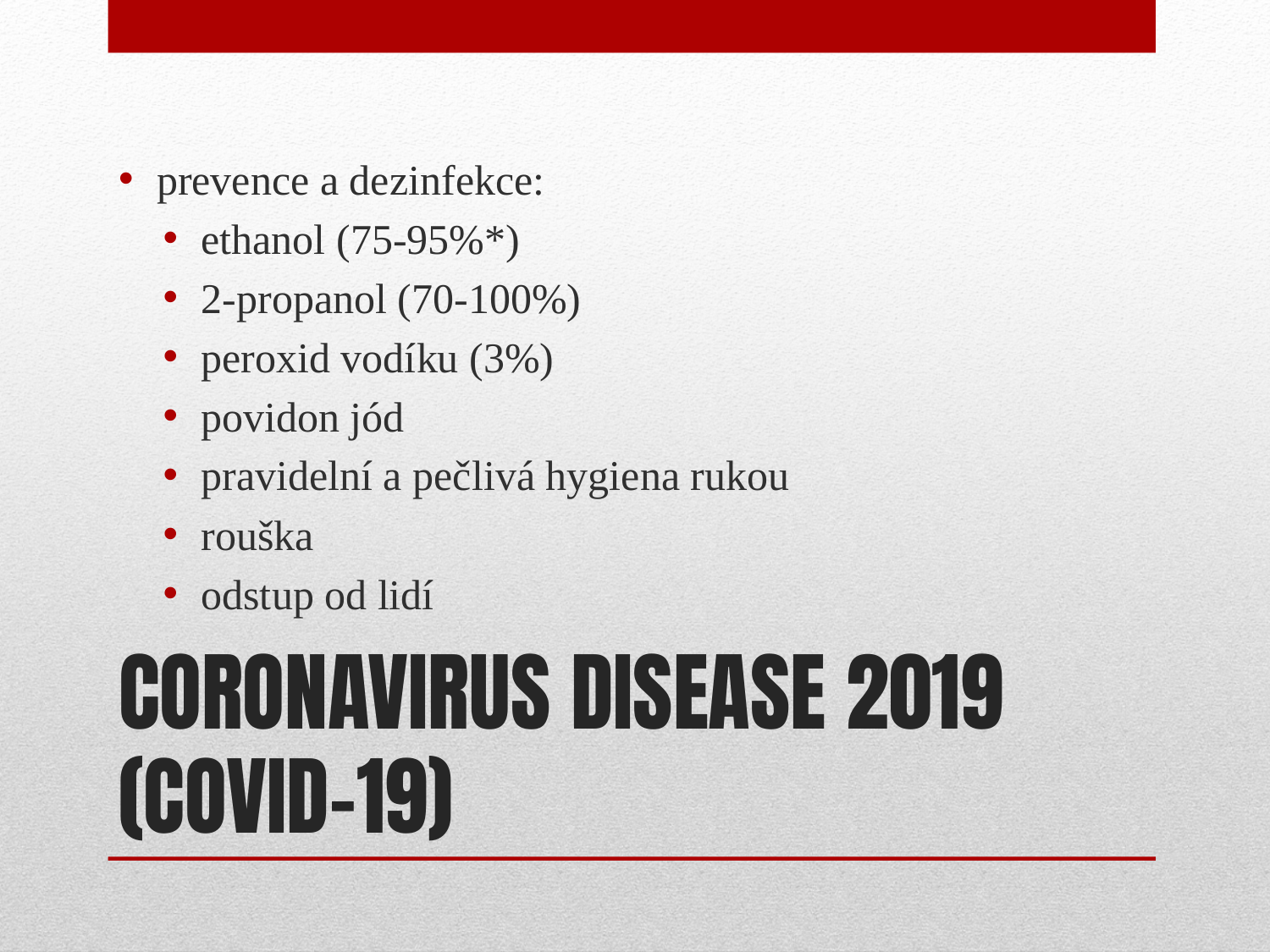

prevence a dezinfekce:
ethanol (75-95%*)
2-propanol (70-100%)
peroxid vodíku (3%)
povidon jód
pravidelní a pečlivá hygiena rukou
rouška
odstup od lidí

# CORONAVIRUS DISEASE 2019 (COVID-19)